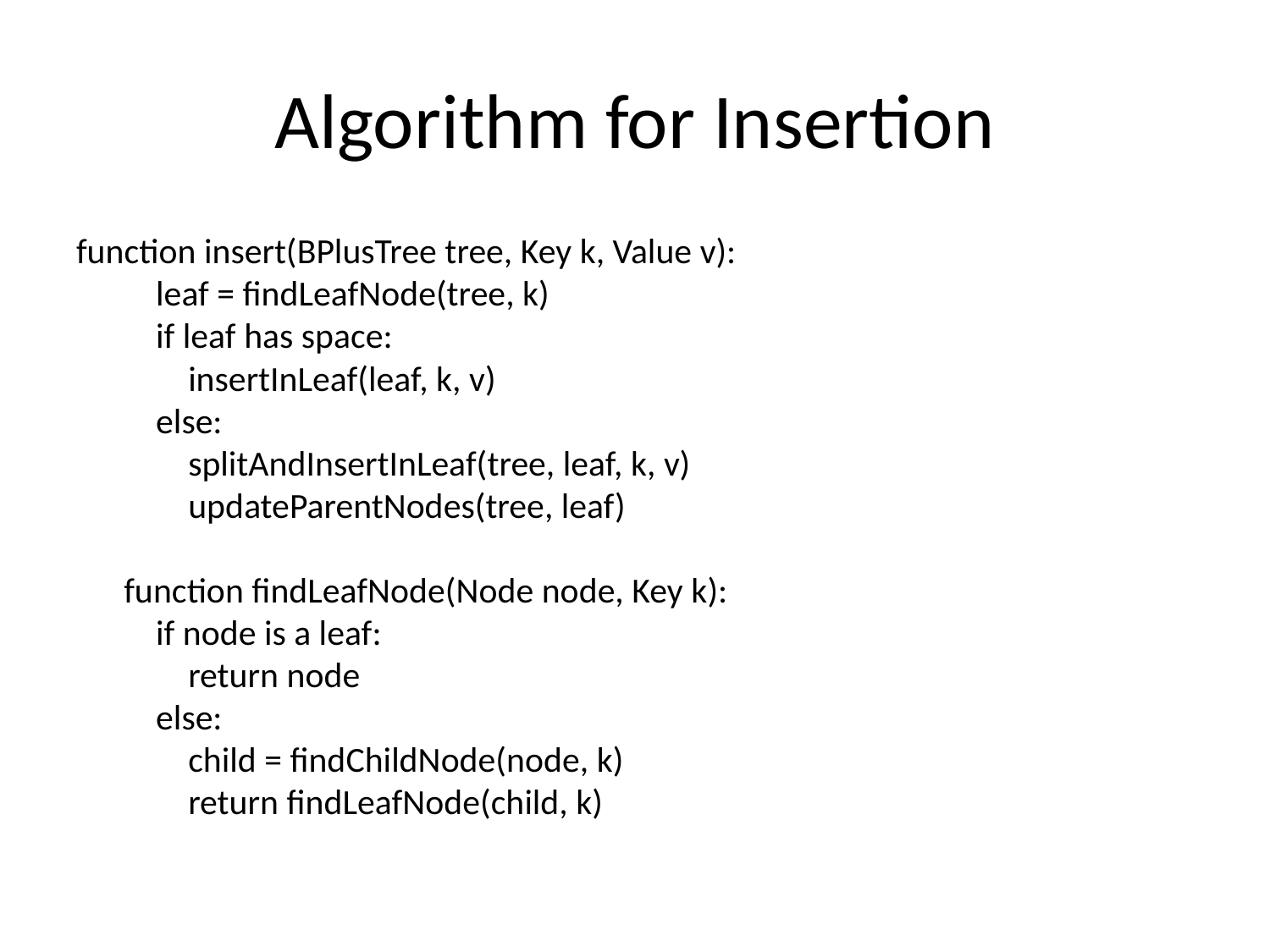

# Algorithm for Insertion
function insert(BPlusTree tree, Key k, Value v):
    leaf = findLeafNode(tree, k)
    if leaf has space:
        insertInLeaf(leaf, k, v)
    else:
        splitAndInsertInLeaf(tree, leaf, k, v)
        updateParentNodes(tree, leaf)
       
function findLeafNode(Node node, Key k):
    if node is a leaf:
        return node
    else:
        child = findChildNode(node, k)
        return findLeafNode(child, k)